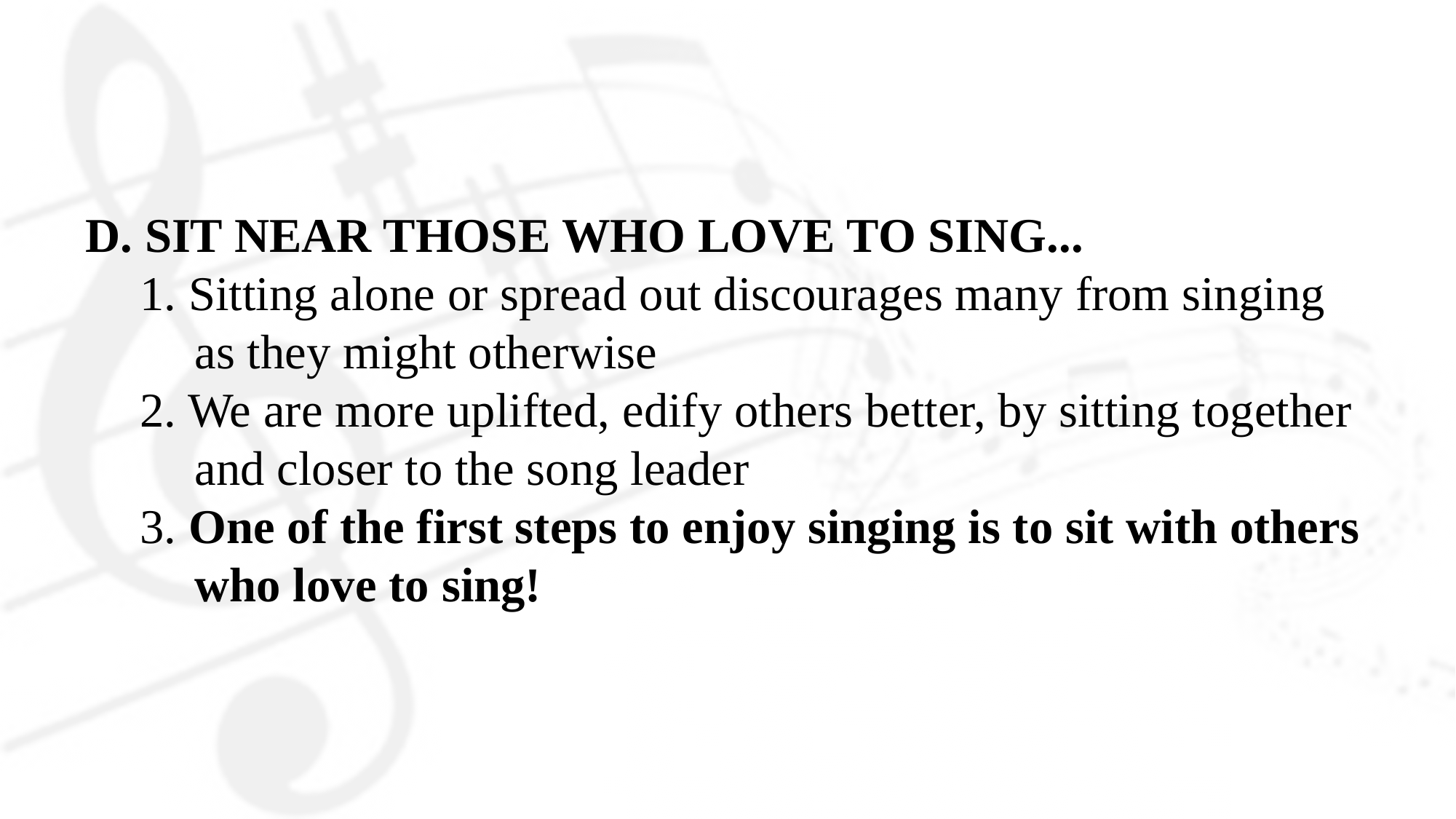

D. SIT NEAR THOSE WHO LOVE TO SING...
1. Sitting alone or spread out discourages many from singing as they might otherwise
2. We are more uplifted, edify others better, by sitting together and closer to the song leader
3. One of the first steps to enjoy singing is to sit with others who love to sing!